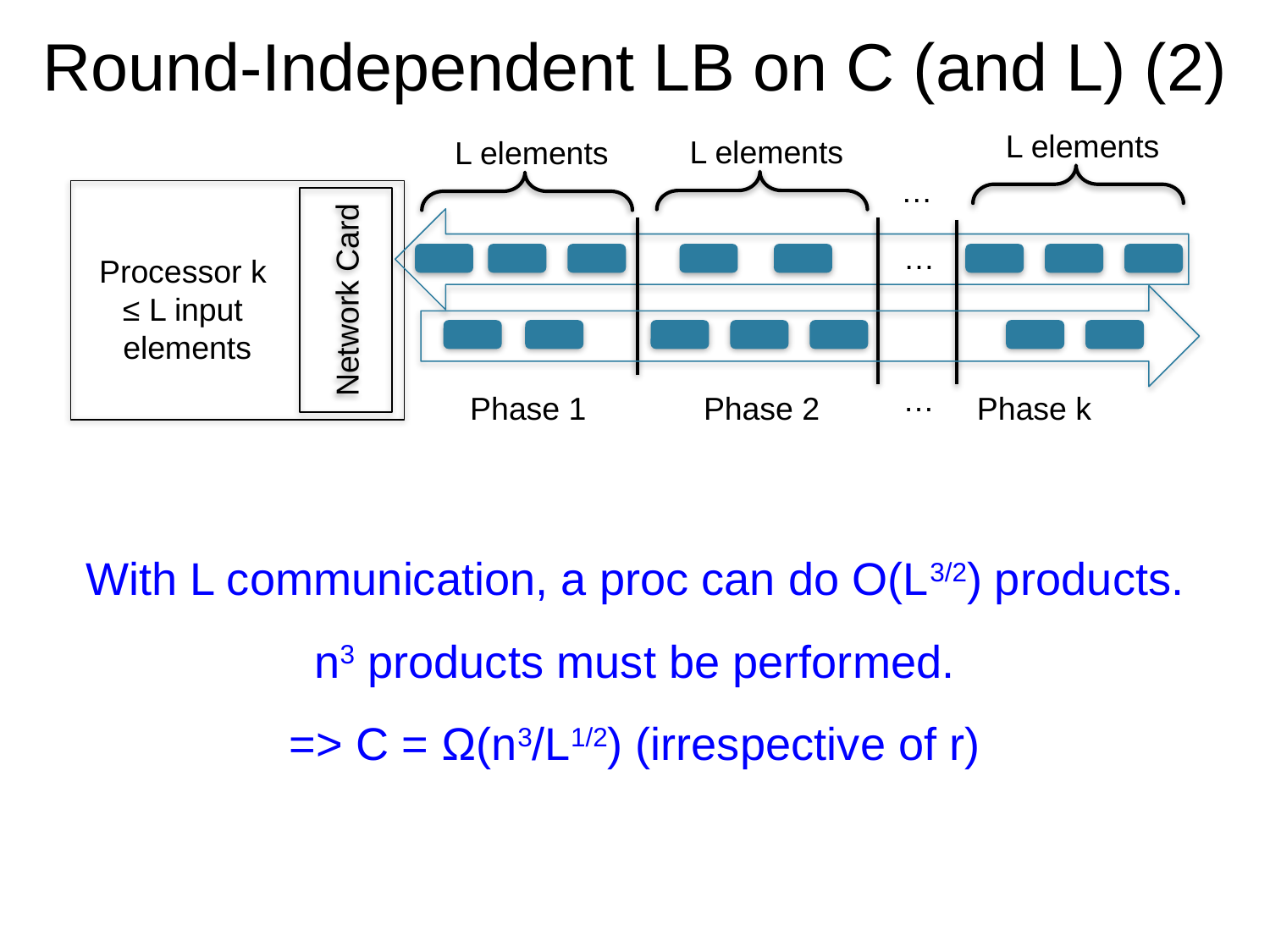

Round-Independent LB on C (and L) (2)

 L elements

 L elements

 L elements
…

…

Processor k
≤ L input
elements
Network Card

…
Phase 1
Phase 2
 Phase k
With L communication, a proc can do O(L3/2) products.
n3 products must be performed.
=> C = Ω(n3/L1/2) (irrespective of r)
124